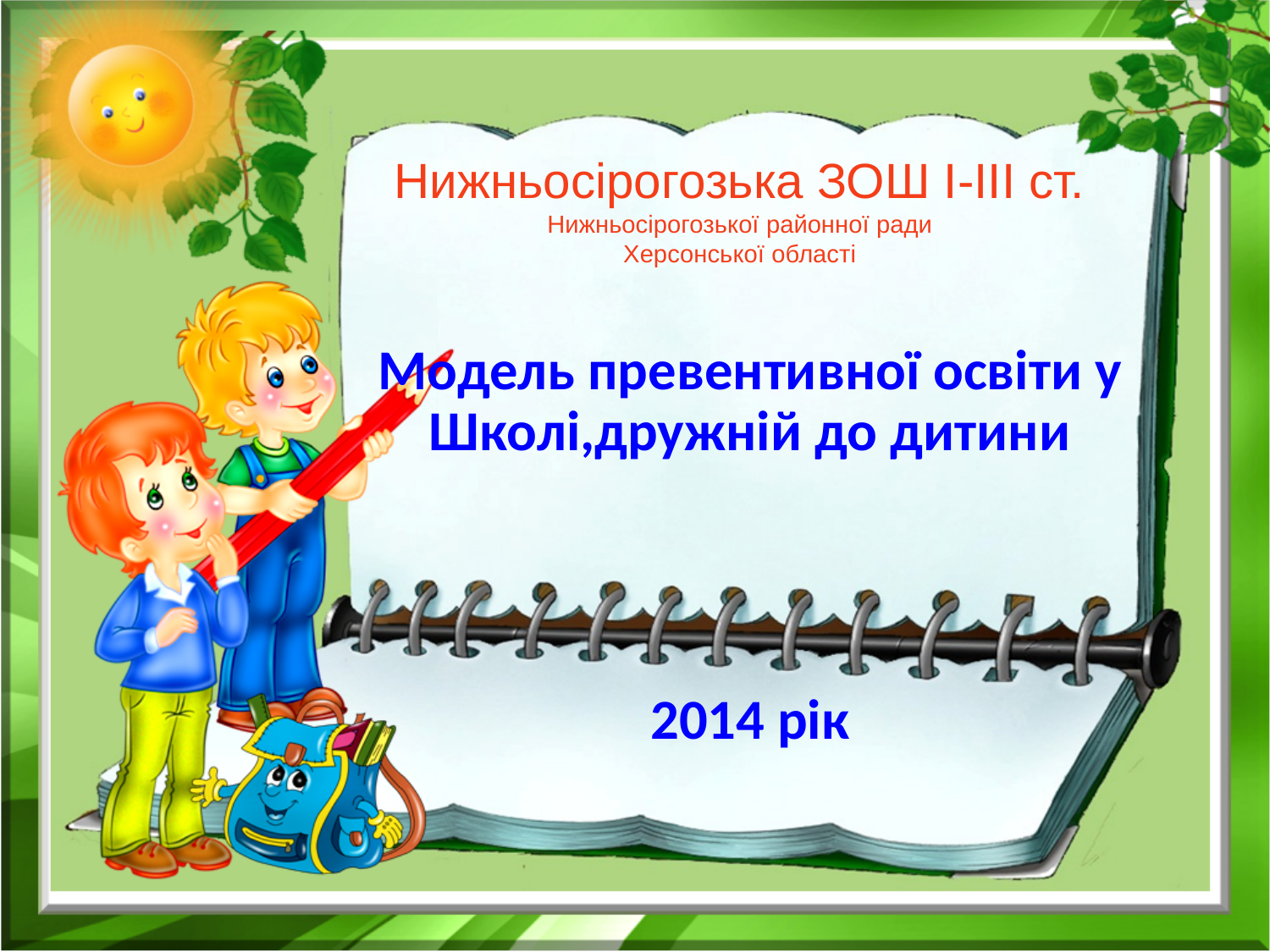

# Нижньосірогозька ЗОШ І-ІІІ ст. Нижньосірогозької районної ради Херсонської області

Модель превентивної освіти у Школі,дружній до дитини

2014 рік